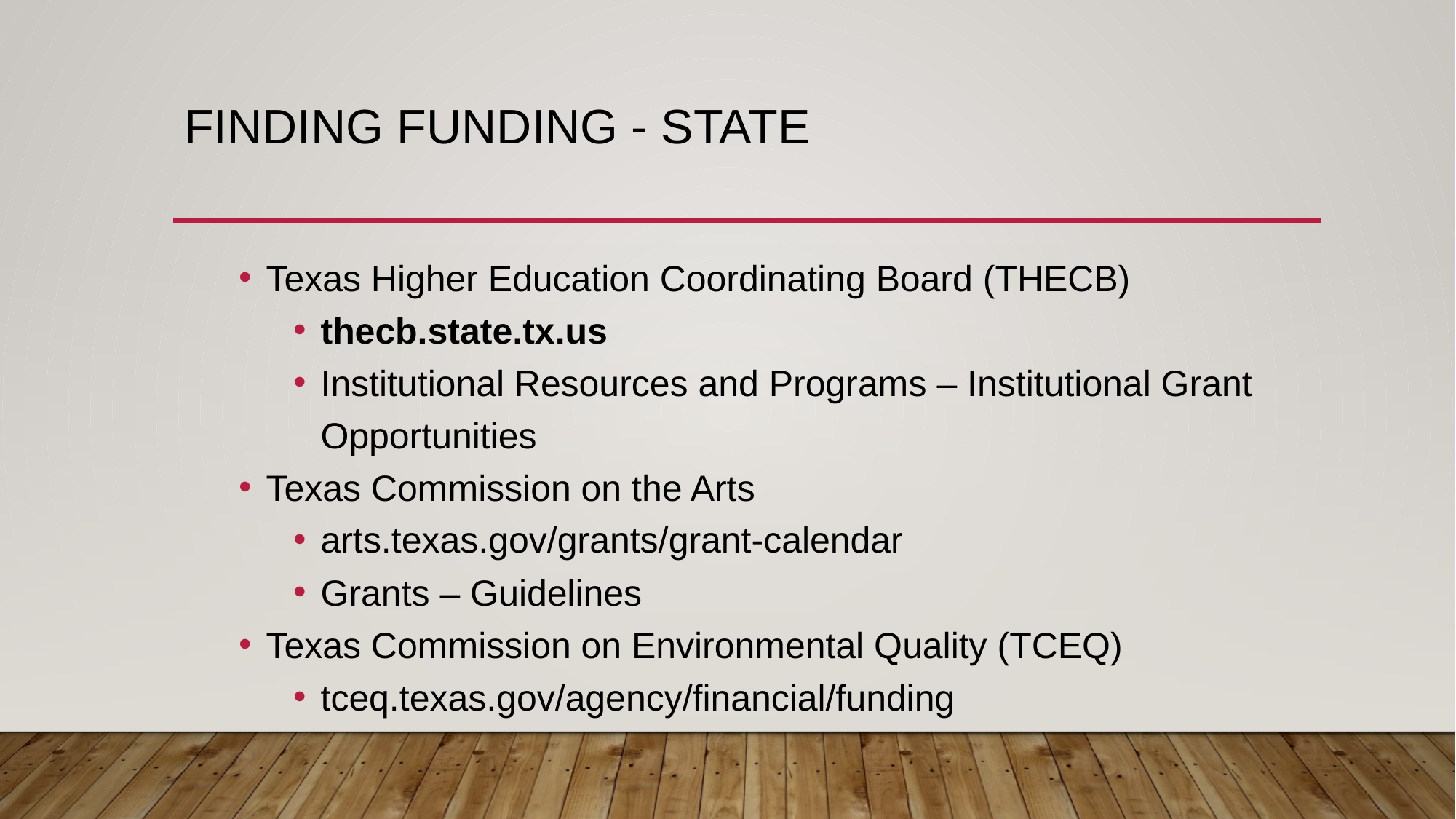

# FINDING FUNDING - state
Texas Higher Education Coordinating Board (THECB)
thecb.state.tx.us
Institutional Resources and Programs – Institutional Grant Opportunities
Texas Commission on the Arts
arts.texas.gov/grants/grant-calendar
Grants – Guidelines
Texas Commission on Environmental Quality (TCEQ)
tceq.texas.gov/agency/financial/funding